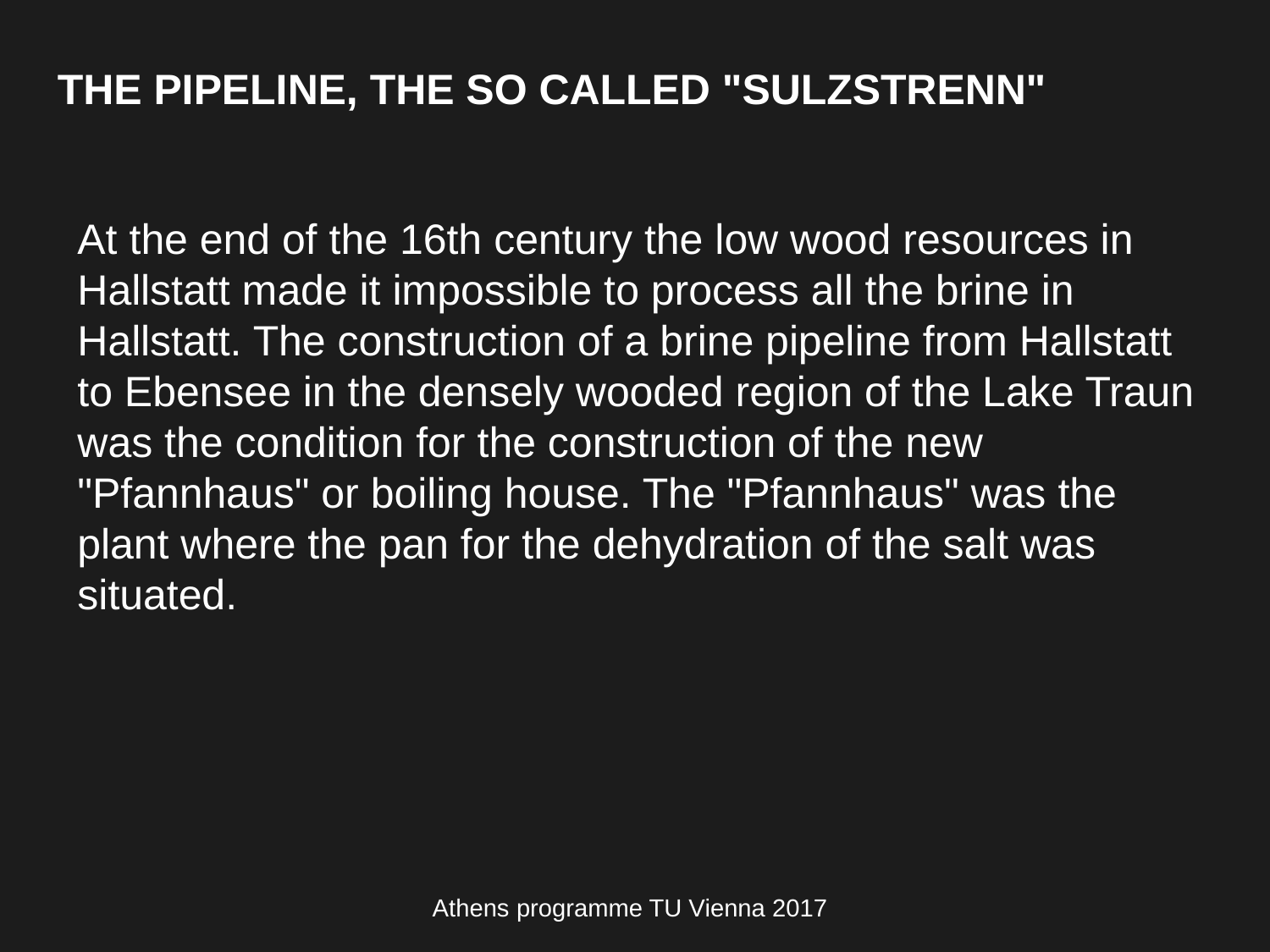

THE PIPELINE, THE SO CALLED "SULZSTRENN"
At the end of the 16th century the low wood resources in Hallstatt made it impossible to process all the brine in Hallstatt. The construction of a brine pipeline from Hallstatt to Ebensee in the densely wooded region of the Lake Traun was the condition for the construction of the new "Pfannhaus" or boiling house. The "Pfannhaus" was the plant where the pan for the dehydration of the salt was situated.
Athens programme TU Vienna 2017